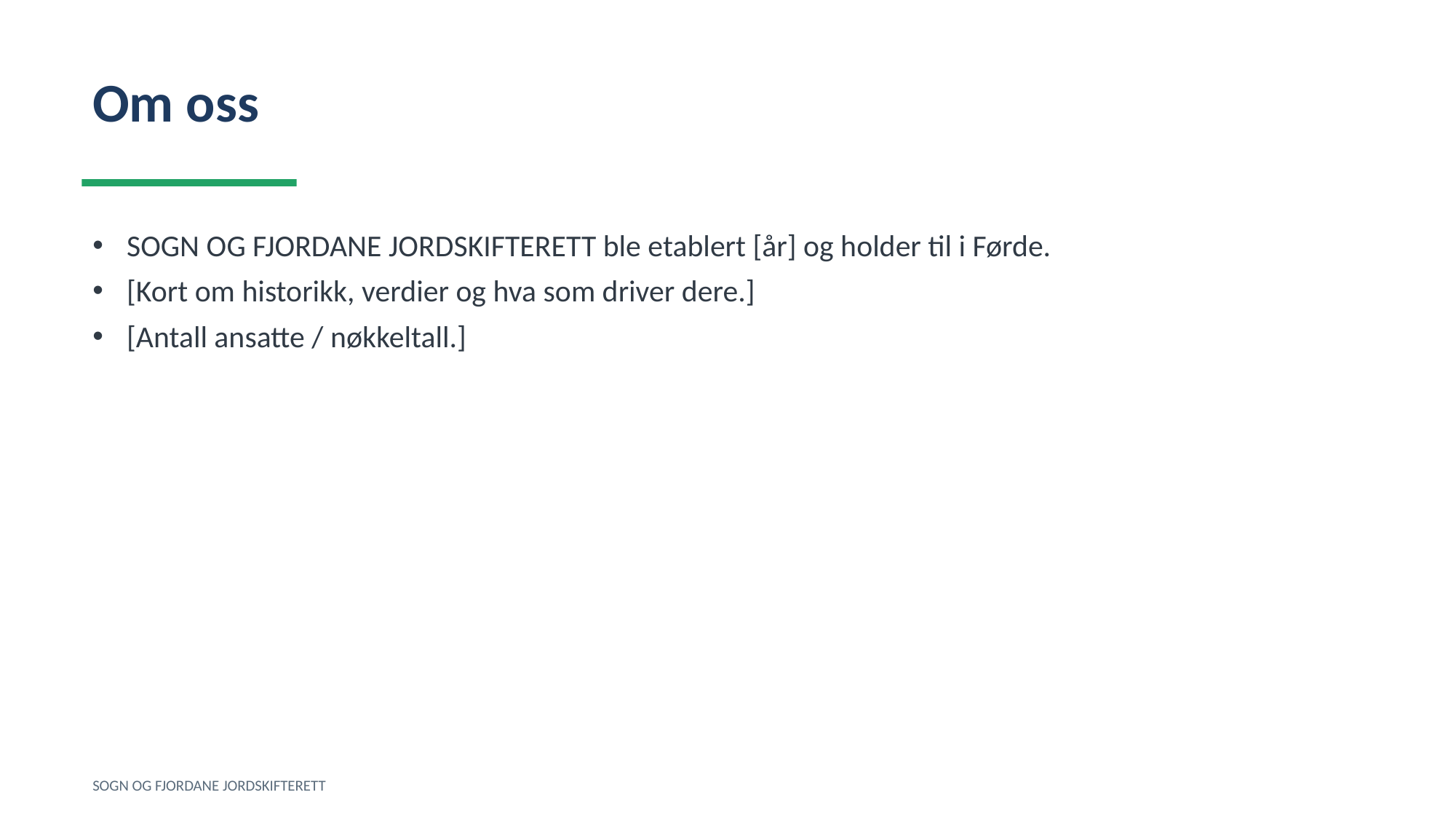

Om oss

SOGN OG FJORDANE JORDSKIFTERETT ble etablert [år] og holder til i Førde.
[Kort om historikk, verdier og hva som driver dere.]
[Antall ansatte / nøkkeltall.]
SOGN OG FJORDANE JORDSKIFTERETT